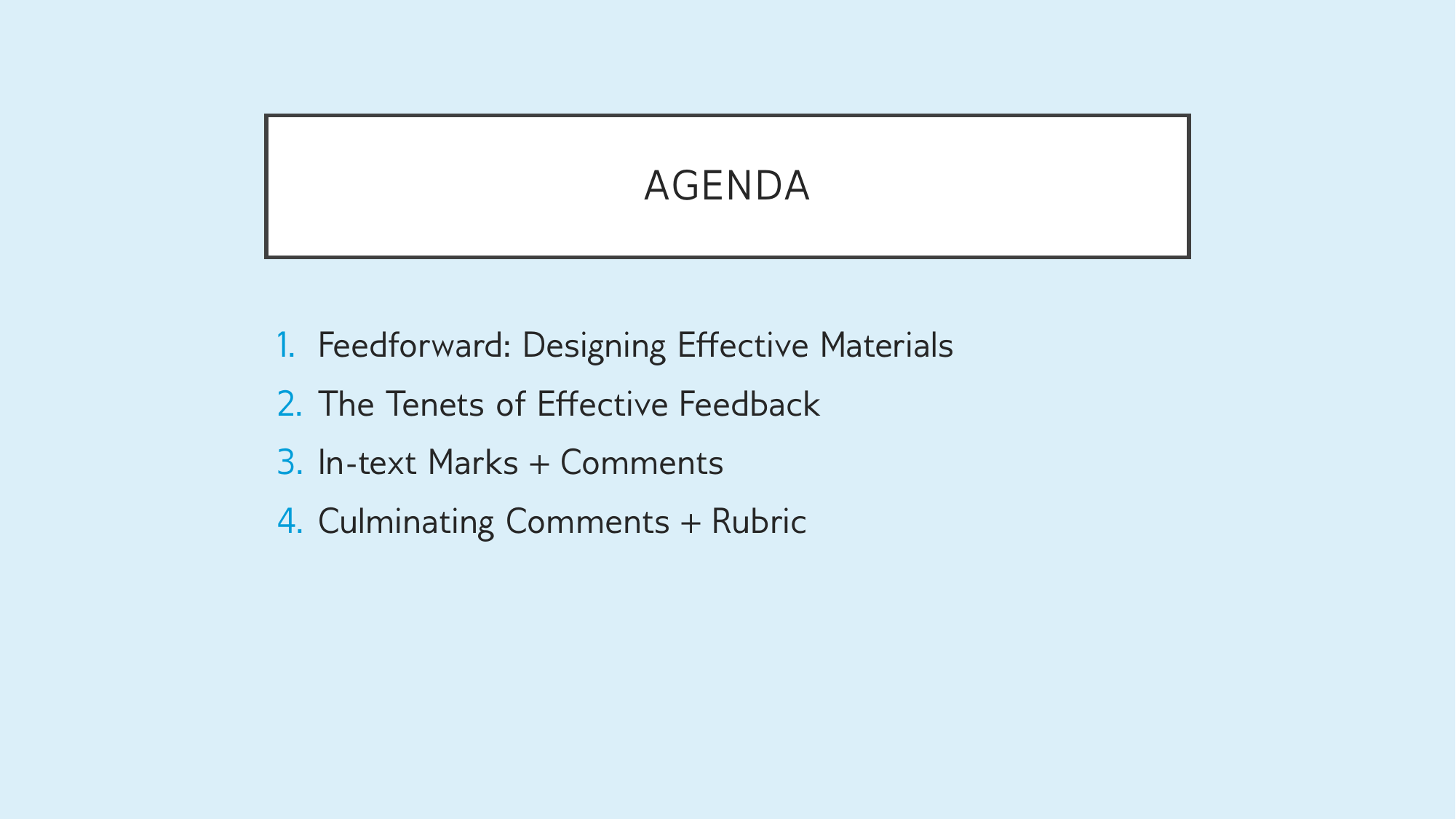

# Agenda
Feedforward: Designing Effective Materials
The Tenets of Effective Feedback
In-text Marks + Comments
Culminating Comments + Rubric